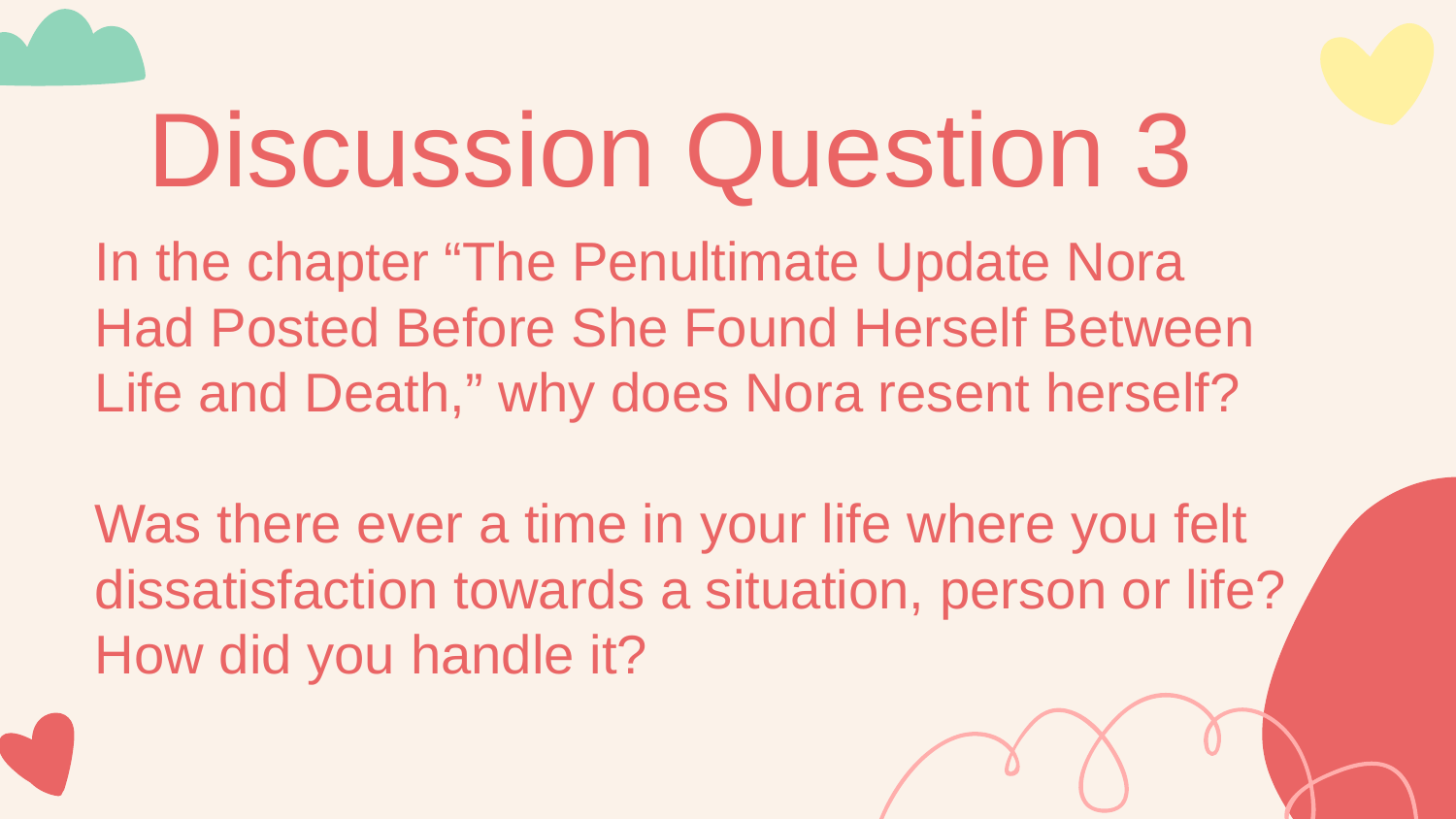

# Discussion Question 3
In the chapter “The Penultimate Update Nora Had Posted Before She Found Herself Between Life and Death,” why does Nora resent herself?

Was there ever a time in your life where you felt dissatisfaction towards a situation, person or life? How did you handle it?